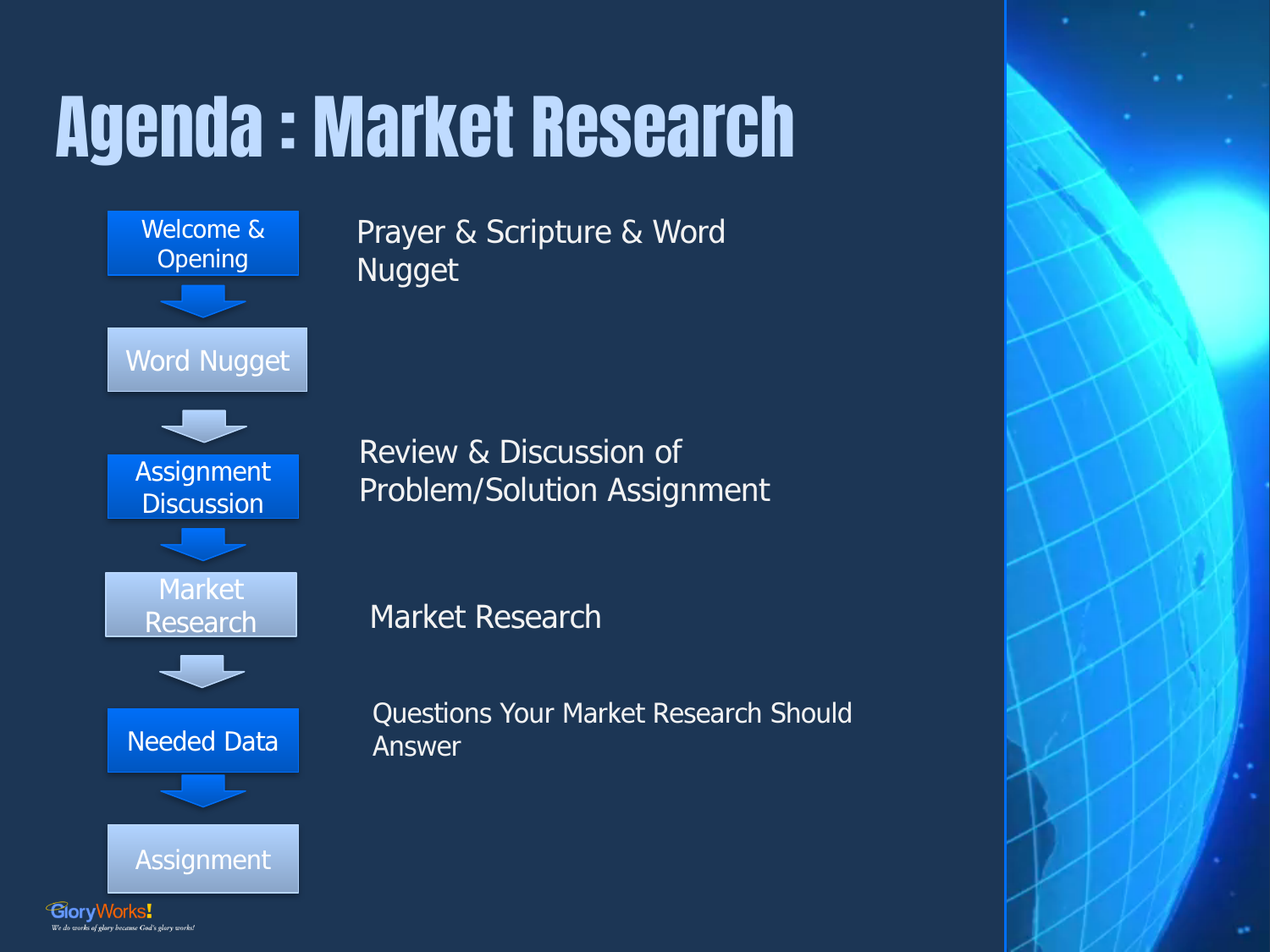

# Agenda : Market Research
Prayer & Scripture & Word Nugget
Welcome & Opening

Word Nugget

Assignment Discussion

Needed Data

Assignment

Review & Discussion of Problem/Solution Assignment

Market Research
Market Research

Questions Your Market Research Should Answer